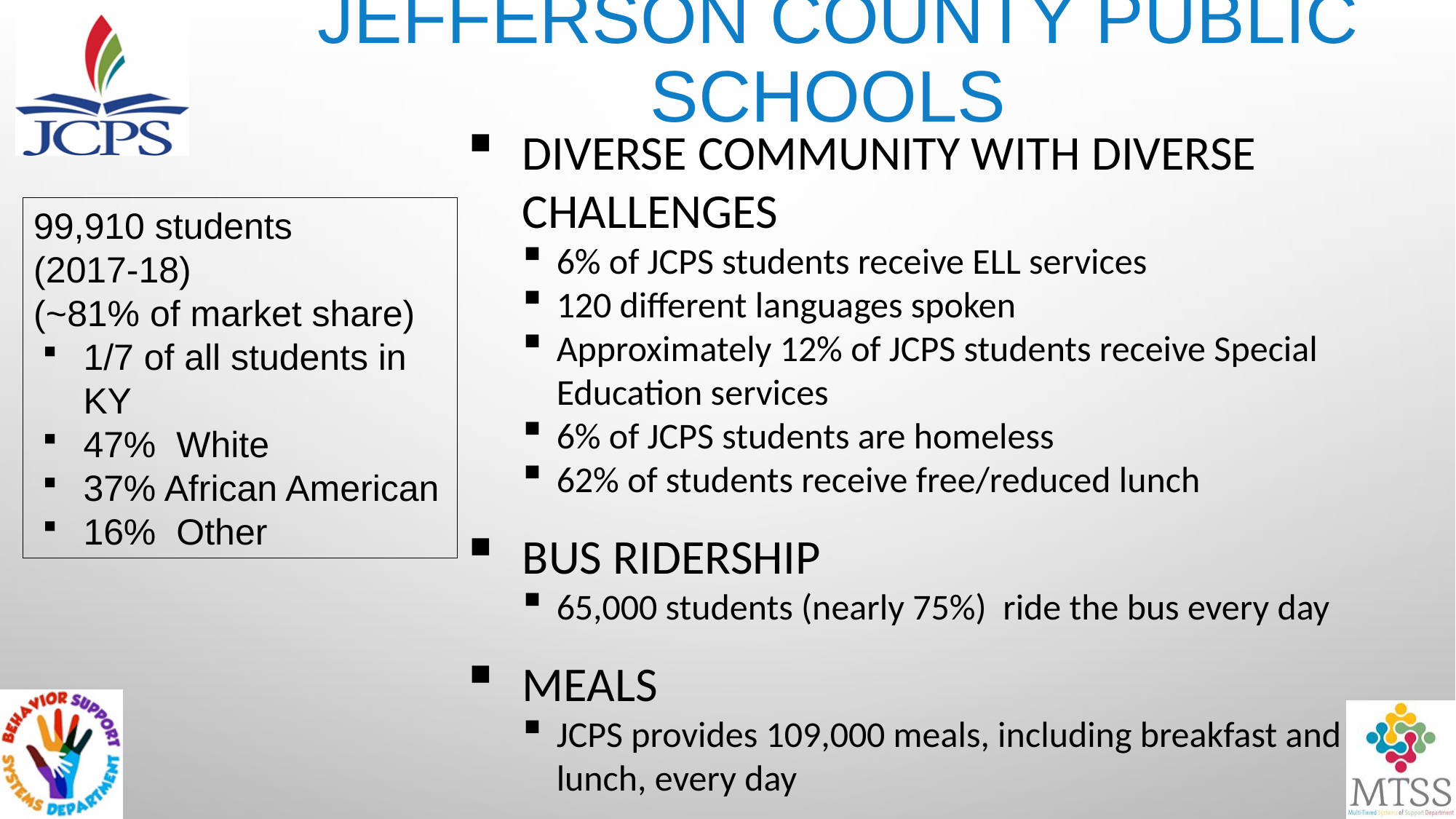

# Jefferson County Public Schools

DIVERSE COMMUNITY WITH DIVERSE CHALLENGES
6% of JCPS students receive ELL services
120 different languages spoken
Approximately 12% of JCPS students receive Special Education services
6% of JCPS students are homeless
62% of students receive free/reduced lunch

BUS RIDERSHIP
65,000 students (nearly 75%)  ride the bus every day

MEALS
JCPS provides 109,000 meals, including breakfast and lunch, every day

99,910 students
(2017-18)
(~81% of market share)
1/7 of all students in KY
47%  White
37% African American
16%  Other